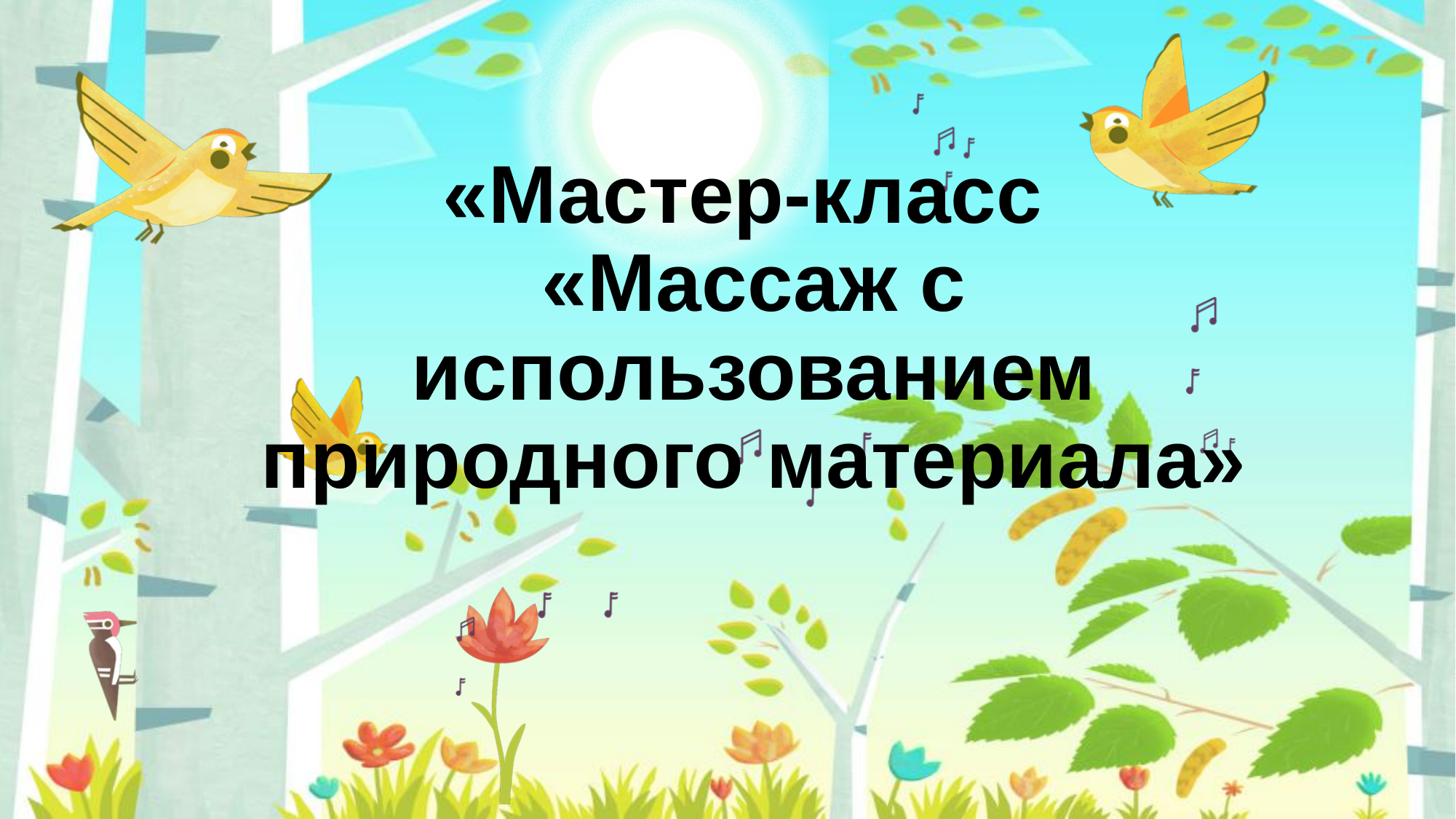

# «Мастер-класс «Массаж с использованием природного материала»